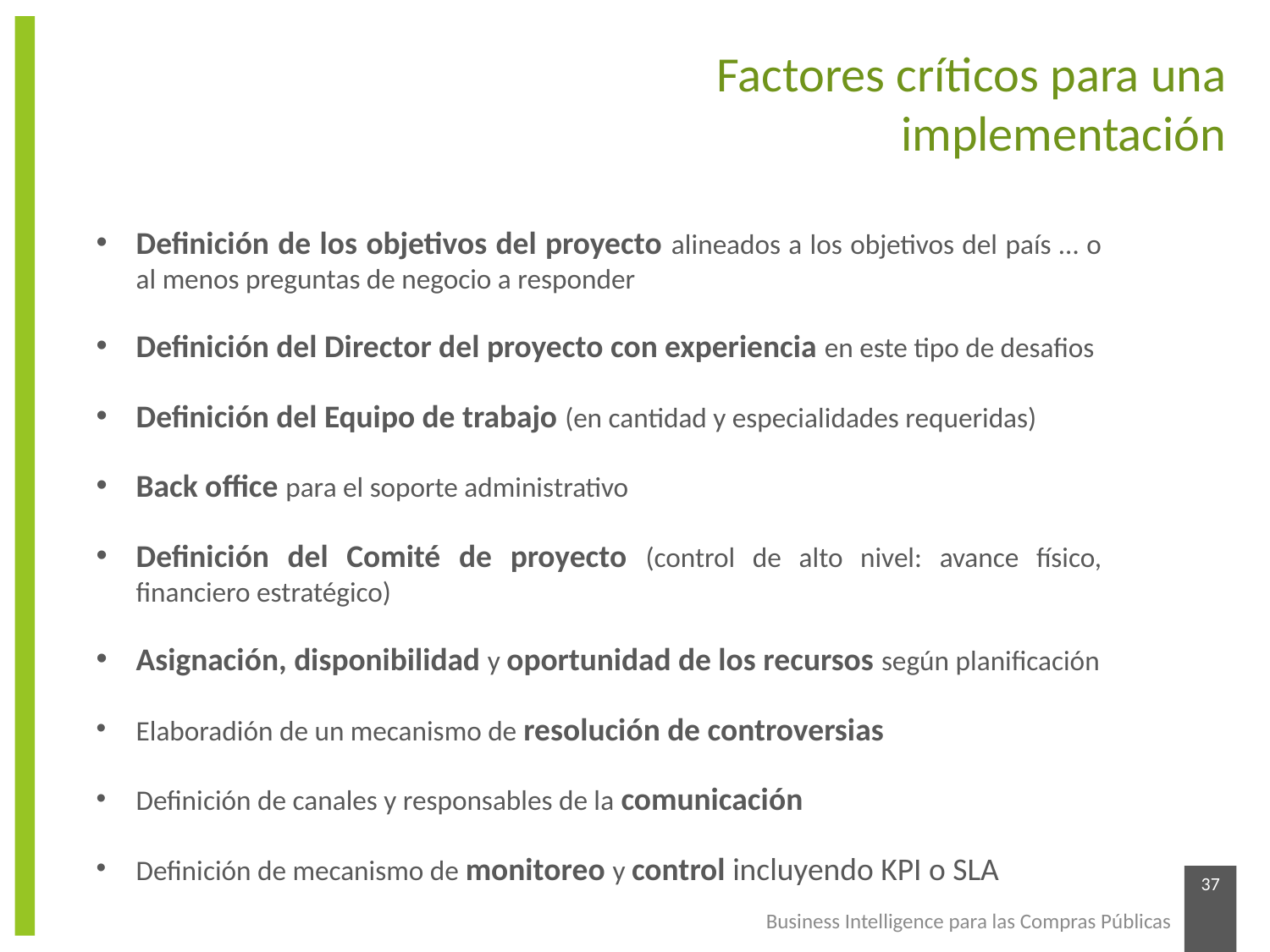

Factores críticos para una implementación
Definición de los objetivos del proyecto alineados a los objetivos del país … o al menos preguntas de negocio a responder
Definición del Director del proyecto con experiencia en este tipo de desafios
Definición del Equipo de trabajo (en cantidad y especialidades requeridas)
Back office para el soporte administrativo
Definición del Comité de proyecto (control de alto nivel: avance físico, financiero estratégico)
Asignación, disponibilidad y oportunidad de los recursos según planificación
Elaboradión de un mecanismo de resolución de controversias
Definición de canales y responsables de la comunicación
Definición de mecanismo de monitoreo y control incluyendo KPI o SLA
37
Business Intelligence para las Compras Públicas